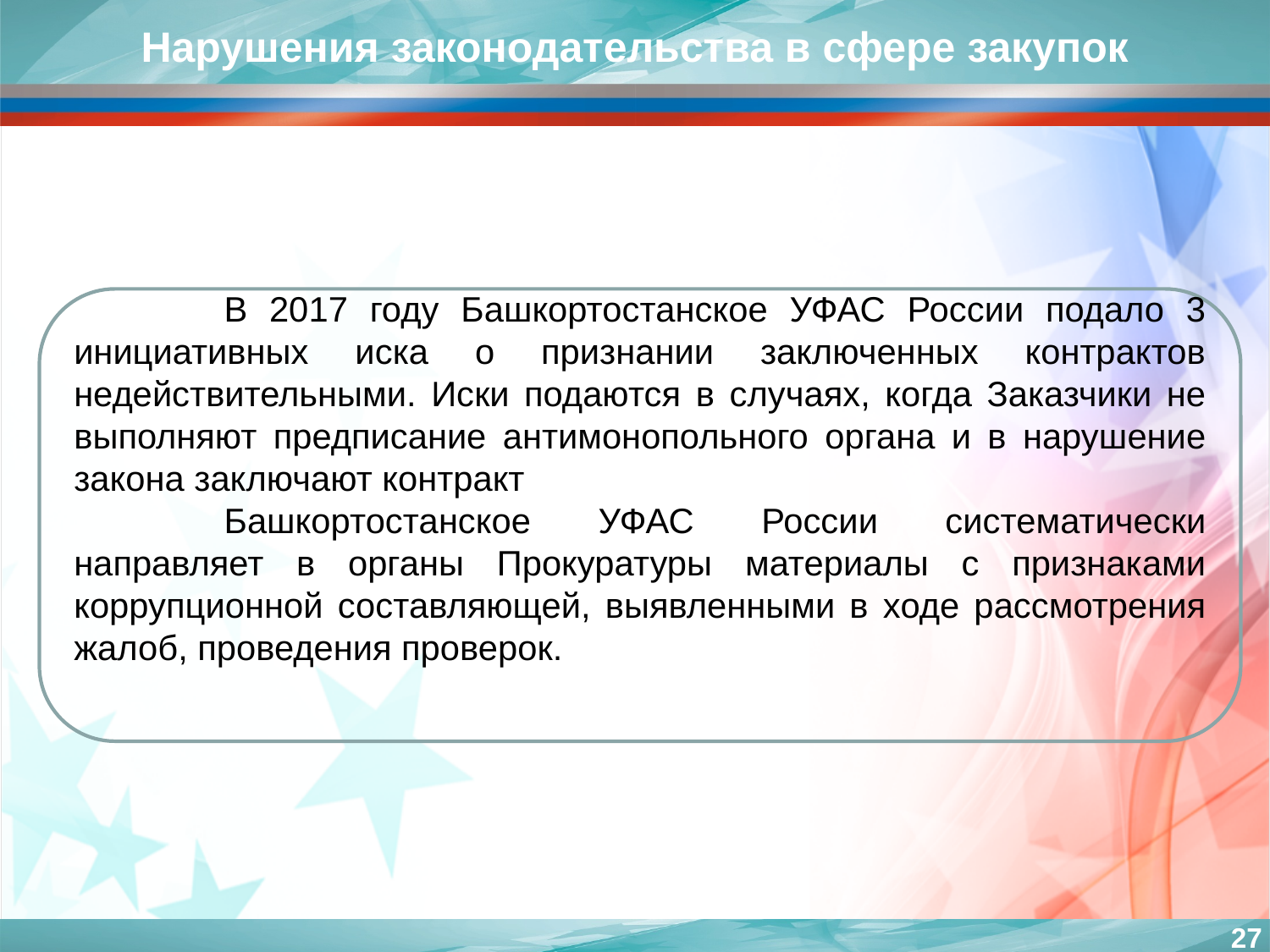

Нарушения законодательства в сфере закупок
В 2017 году Башкортостанское УФАС России подало 3 инициативных иска о признании заключенных контрактов недействительными. Иски подаются в случаях, когда Заказчики не выполняют предписание антимонопольного органа и в нарушение закона заключают контракт
Башкортостанское УФАС России систематически направляет в органы Прокуратуры материалы с признаками коррупционной составляющей, выявленными в ходе рассмотрения жалоб, проведения проверок.

27